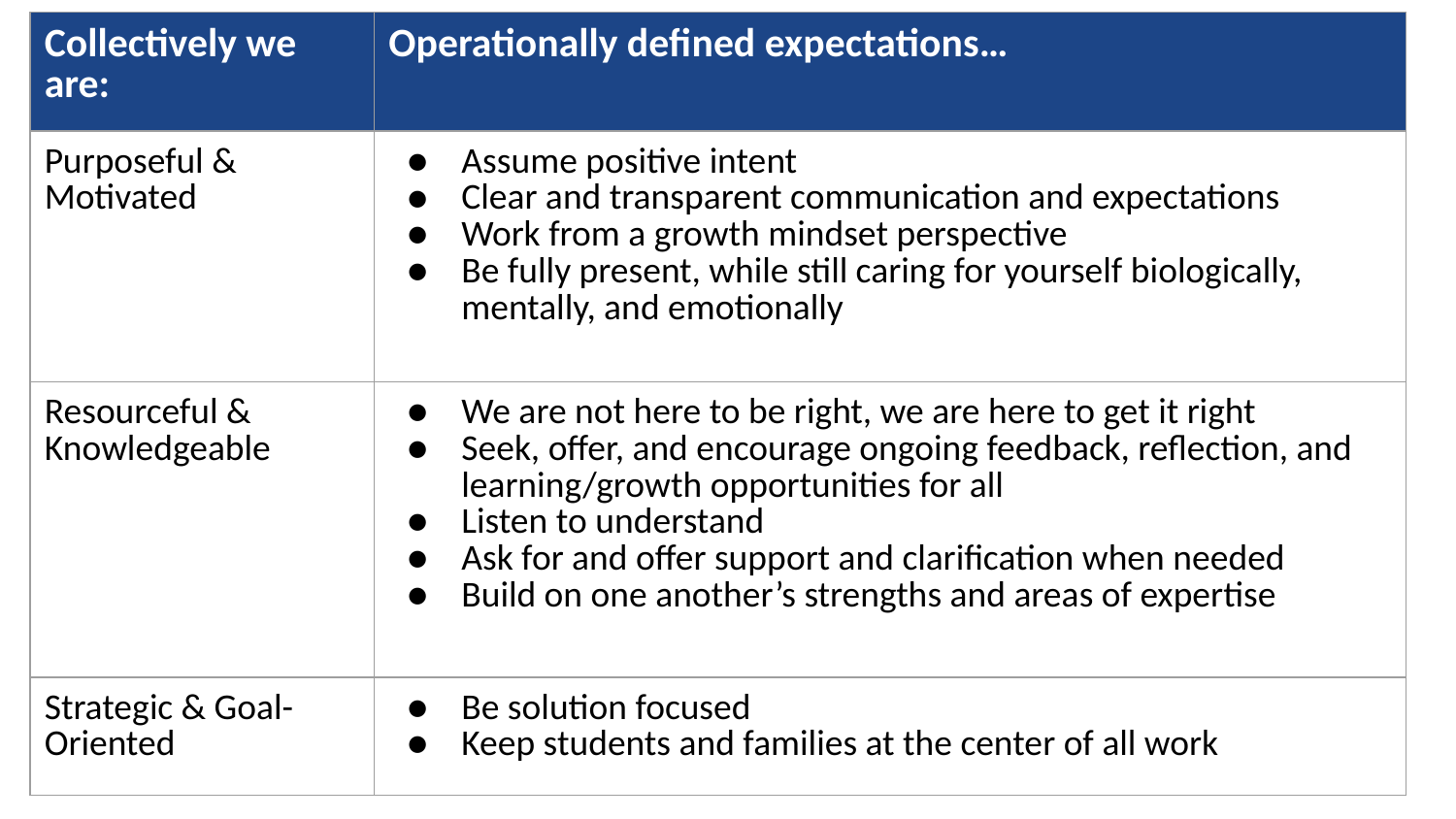

| Collectively we are: | Operationally defined expectations… |
| --- | --- |
| Purposeful & Motivated | Assume positive intent Clear and transparent communication and expectations Work from a growth mindset perspective Be fully present, while still caring for yourself biologically, mentally, and emotionally |
| Resourceful & Knowledgeable | We are not here to be right, we are here to get it right Seek, offer, and encourage ongoing feedback, reflection, and learning/growth opportunities for all Listen to understand Ask for and offer support and clarification when needed Build on one another’s strengths and areas of expertise |
| Strategic & Goal-Oriented | Be solution focused Keep students and families at the center of all work |
#